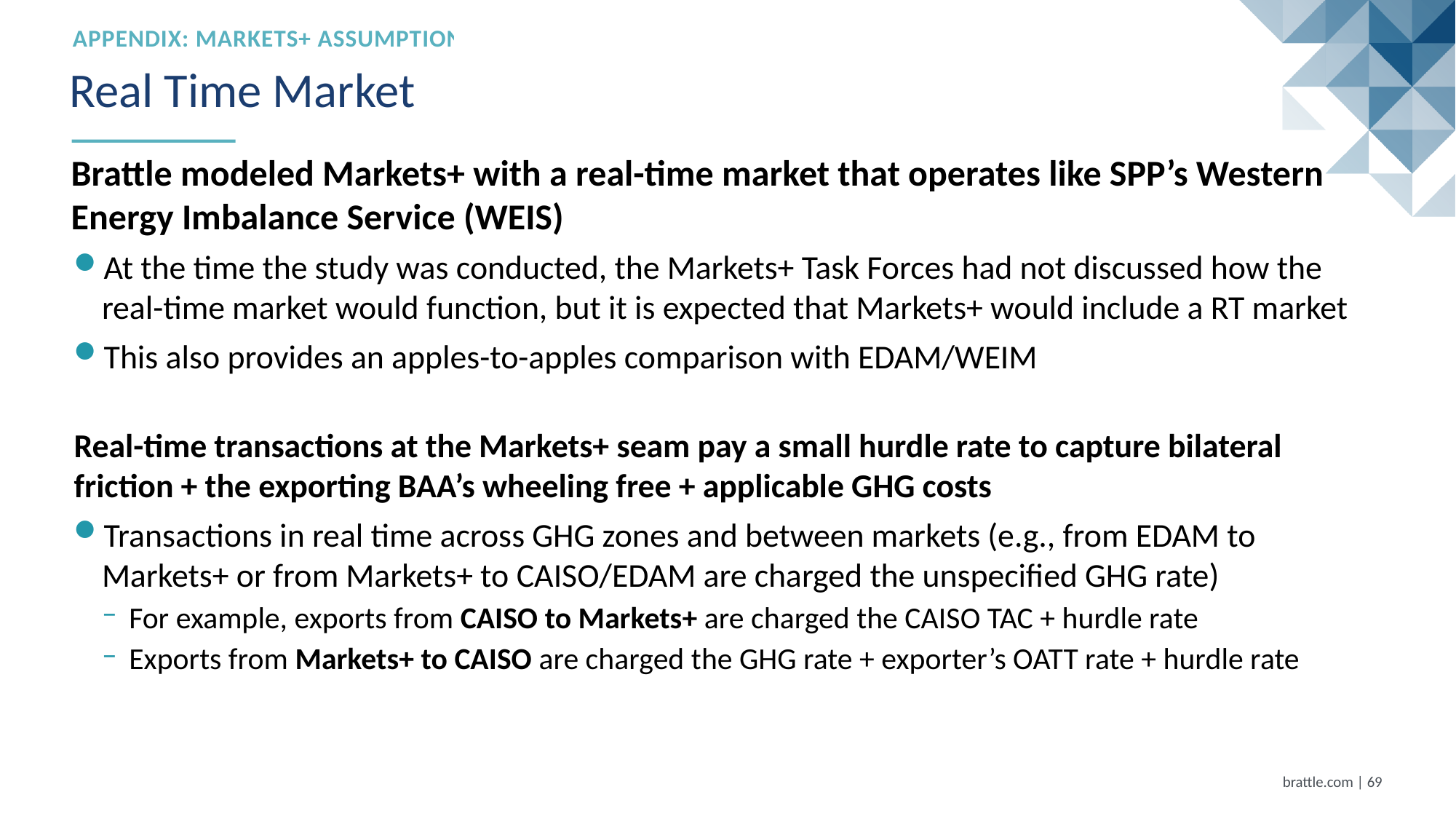

Appendix: Markets+ Assumptions
# Real Time Market
Brattle modeled Markets+ with a real-time market that operates like SPP’s Western Energy Imbalance Service (WEIS)
At the time the study was conducted, the Markets+ Task Forces had not discussed how the real-time market would function, but it is expected that Markets+ would include a RT market
This also provides an apples-to-apples comparison with EDAM/WEIM

Real-time transactions at the Markets+ seam pay a small hurdle rate to capture bilateral friction + the exporting BAA’s wheeling free + applicable GHG costs
Transactions in real time across GHG zones and between markets (e.g., from EDAM to Markets+ or from Markets+ to CAISO/EDAM are charged the unspecified GHG rate)
For example, exports from CAISO to Markets+ are charged the CAISO TAC + hurdle rate
Exports from Markets+ to CAISO are charged the GHG rate + exporter’s OATT rate + hurdle rate

brattle.com | 69